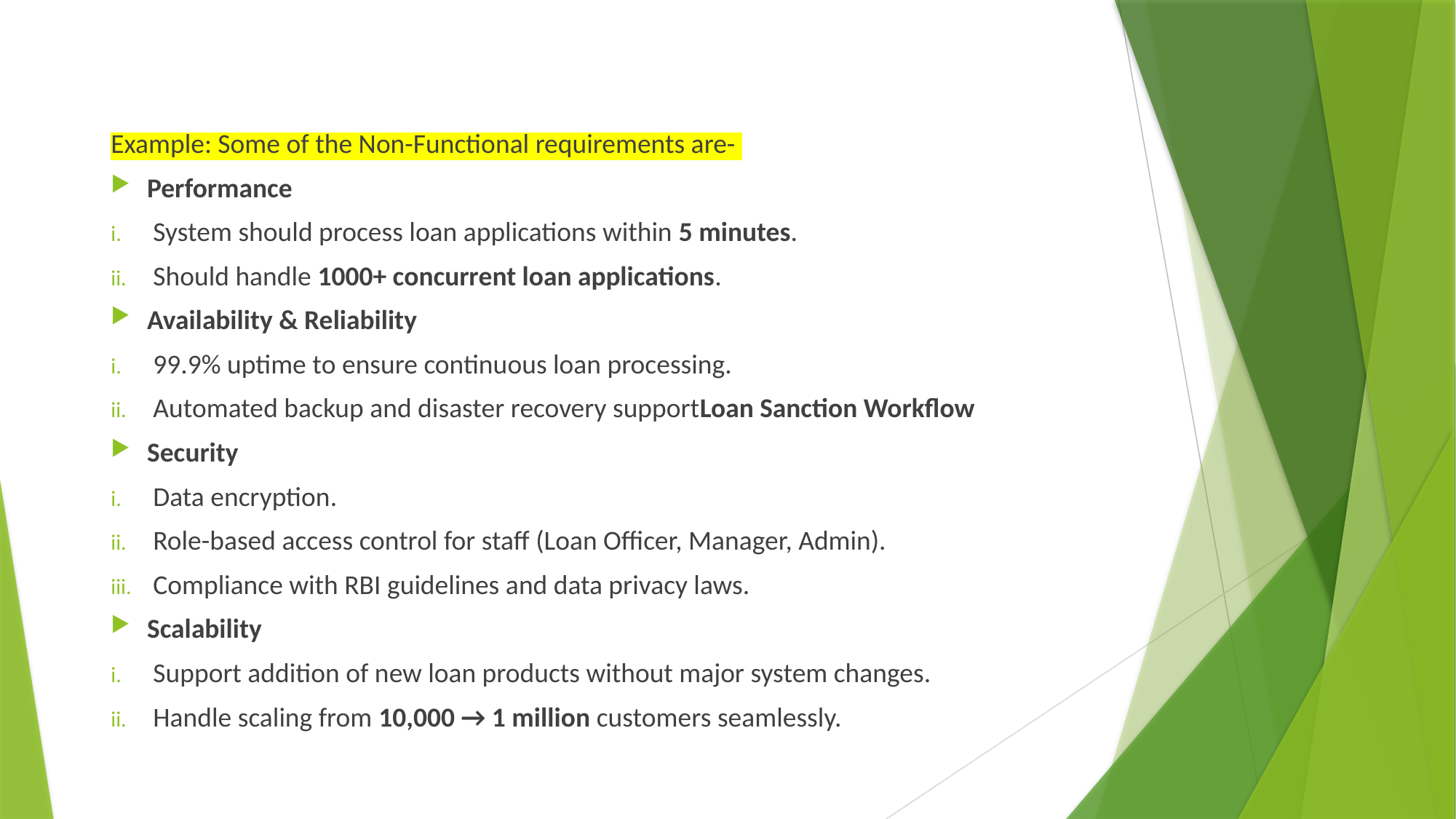

Example: Some of the Non-Functional requirements are-
Performance
System should process loan applications within 5 minutes.
Should handle 1000+ concurrent loan applications.
Availability & Reliability
99.9% uptime to ensure continuous loan processing.
Automated backup and disaster recovery supportLoan Sanction Workflow
Security
Data encryption.
Role-based access control for staff (Loan Officer, Manager, Admin).
Compliance with RBI guidelines and data privacy laws.
Scalability
Support addition of new loan products without major system changes.
Handle scaling from 10,000 → 1 million customers seamlessly.